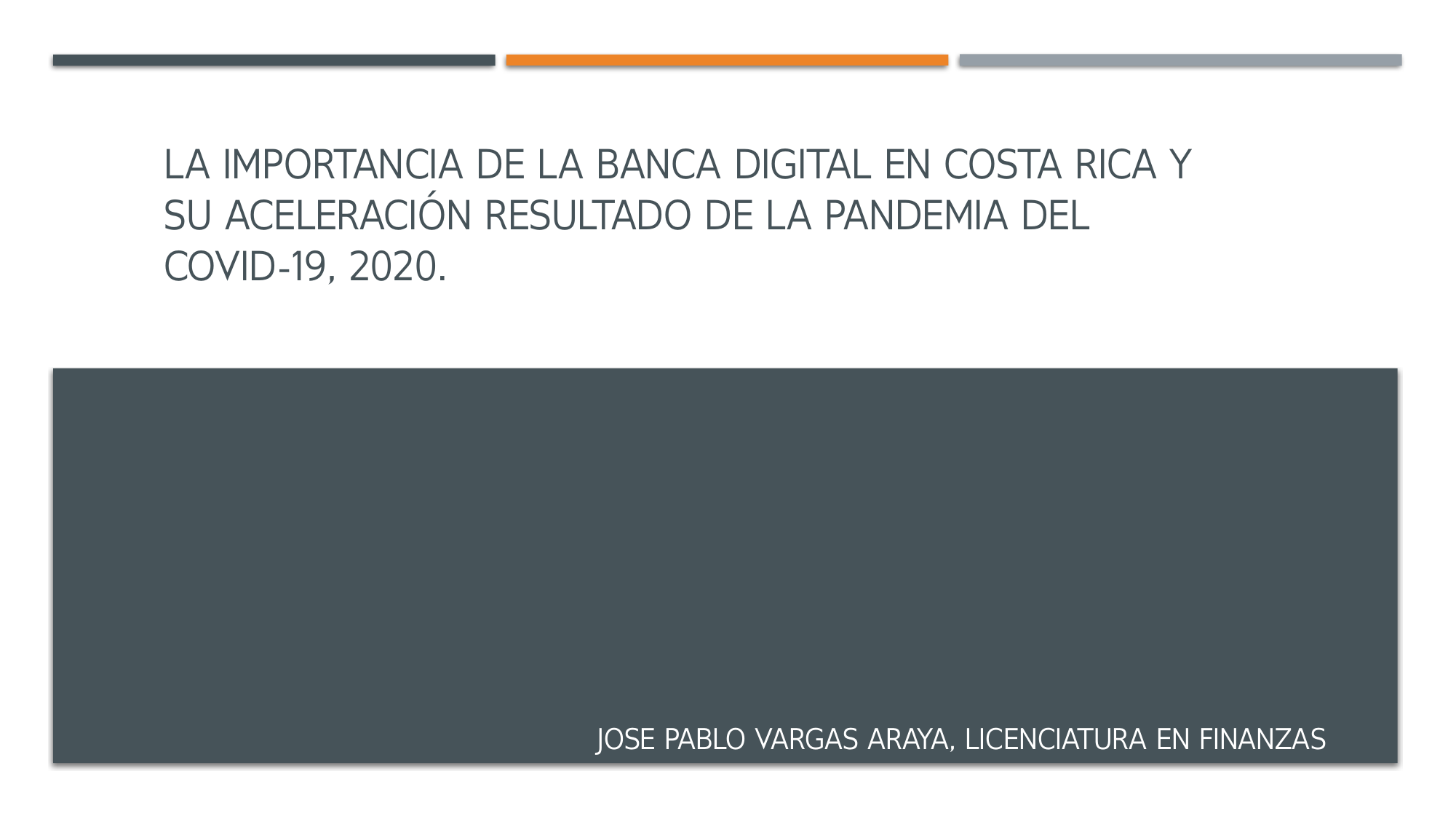

# La importancia de la Banca Digital en Costa Rica y su aceleración resultado de la Pandemia del COVID-19, 2020.
Jose pablo Vargas Araya, licenciatura en finanzas